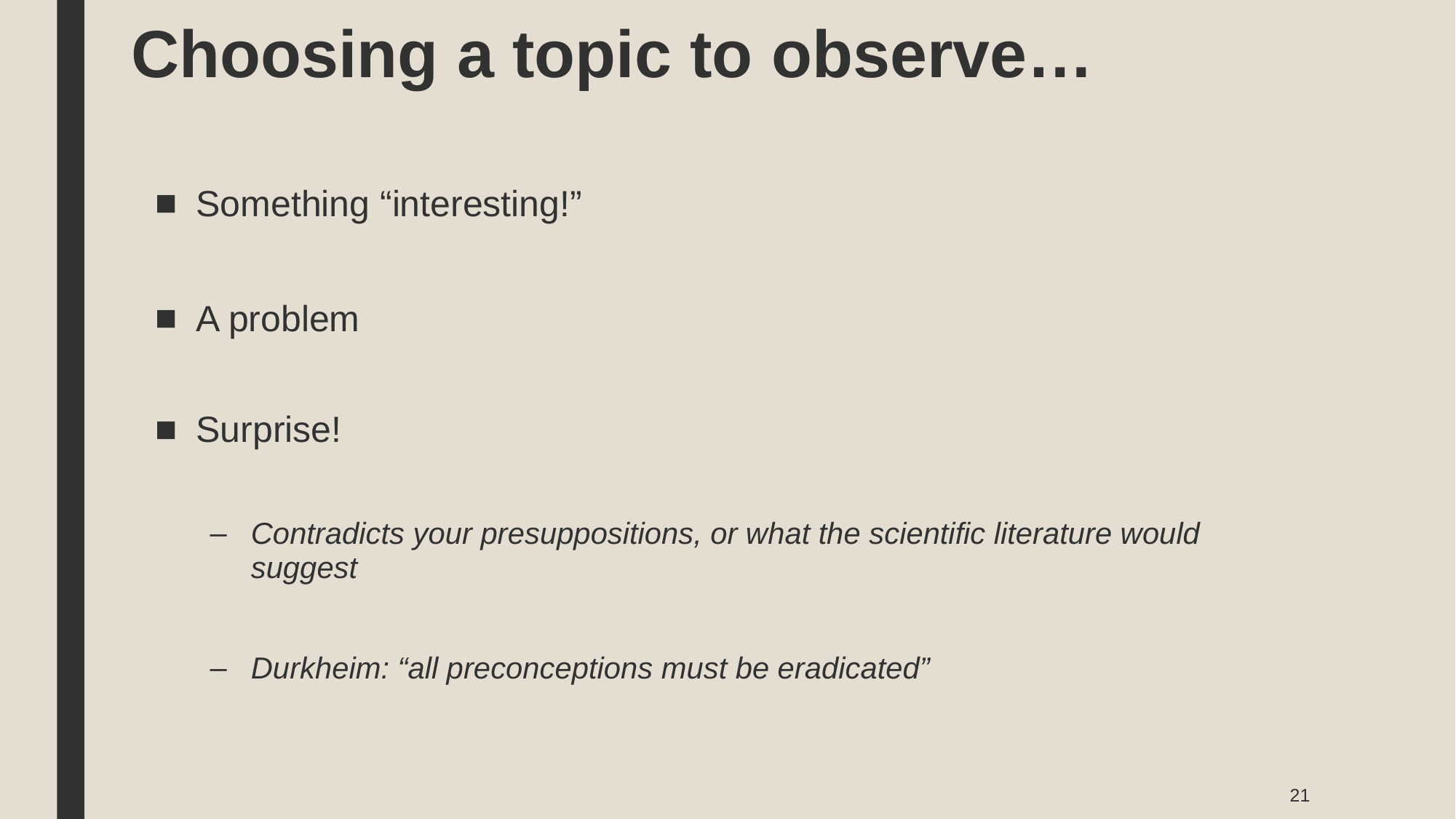

# Choosing a topic to observe…
Something “interesting!”

A problem

Surprise!

Contradicts your presuppositions, or what the scientific literature would suggest

Durkheim: “all preconceptions must be eradicated”

21